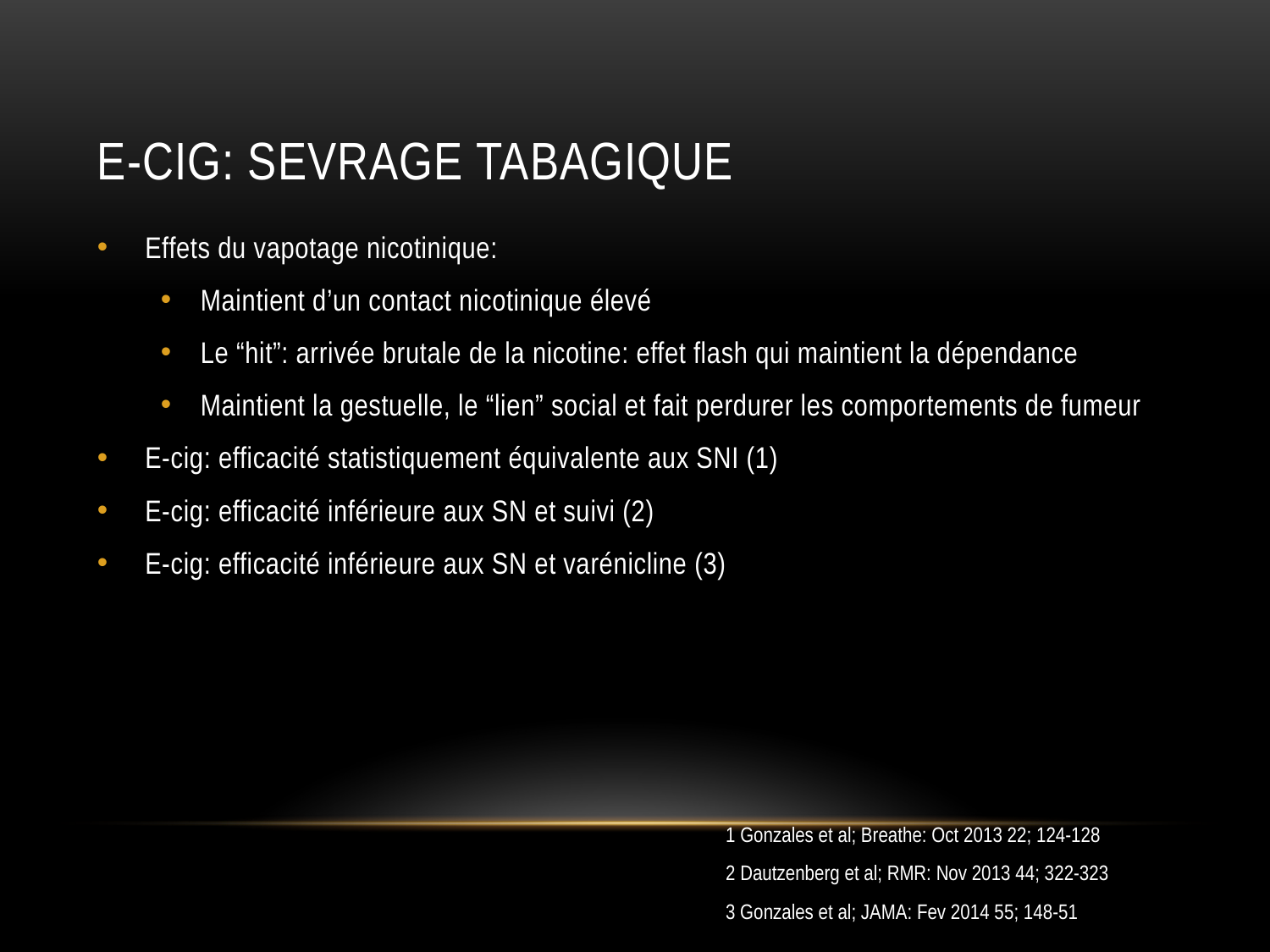

# E-cig: sevrage tabagique
Effets du vapotage nicotinique:
Maintient d’un contact nicotinique élevé
Le “hit”: arrivée brutale de la nicotine: effet flash qui maintient la dépendance
Maintient la gestuelle, le “lien” social et fait perdurer les comportements de fumeur
E-cig: efficacité statistiquement équivalente aux SNI (1)
E-cig: efficacité inférieure aux SN et suivi (2)
E-cig: efficacité inférieure aux SN et varénicline (3)
1 Gonzales et al; Breathe: Oct 2013 22; 124-128
2 Dautzenberg et al; RMR: Nov 2013 44; 322-323
3 Gonzales et al; JAMA: Fev 2014 55; 148-51